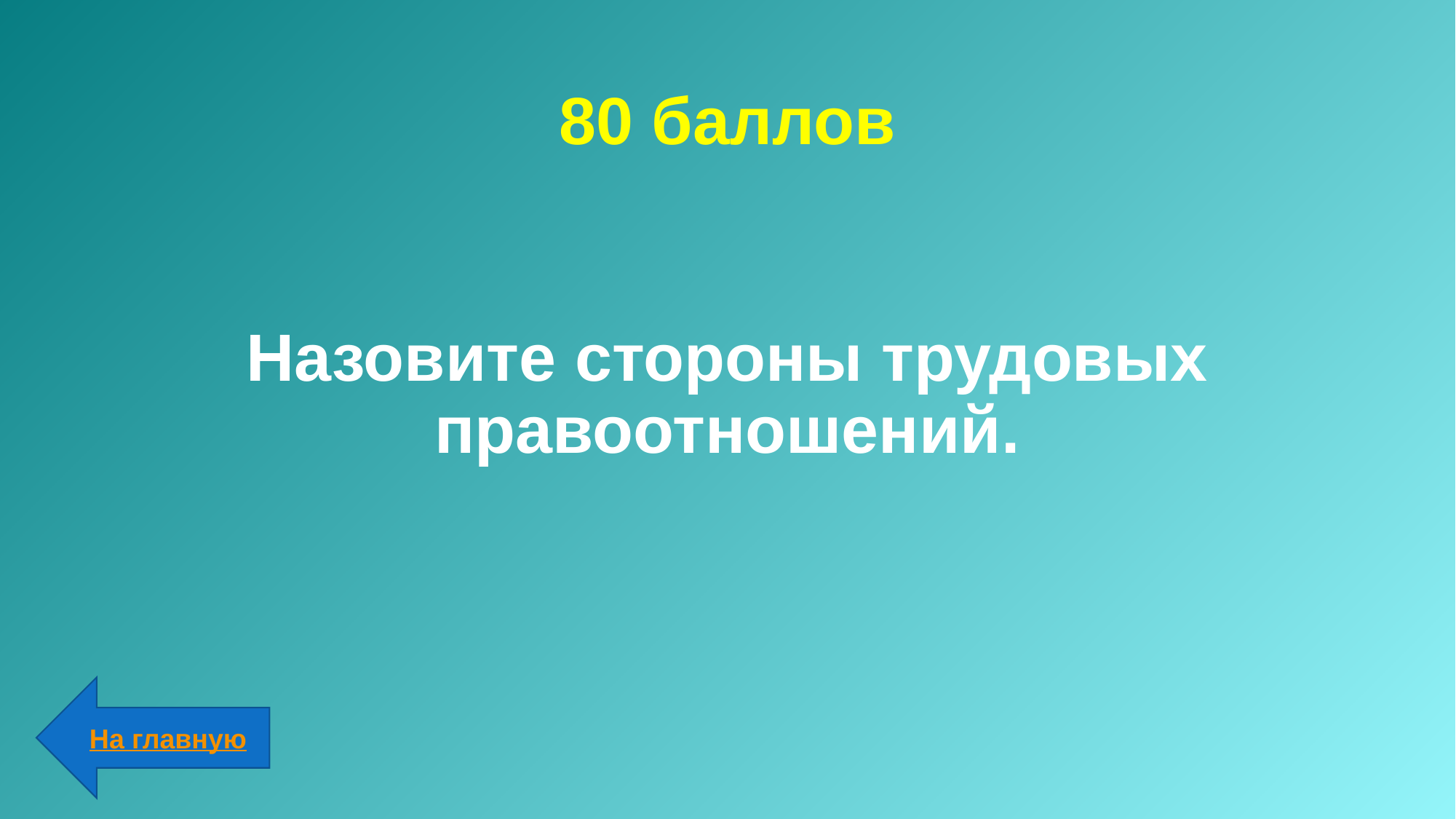

# 80 баллов
Назовите стороны трудовых правоотношений.
На главную